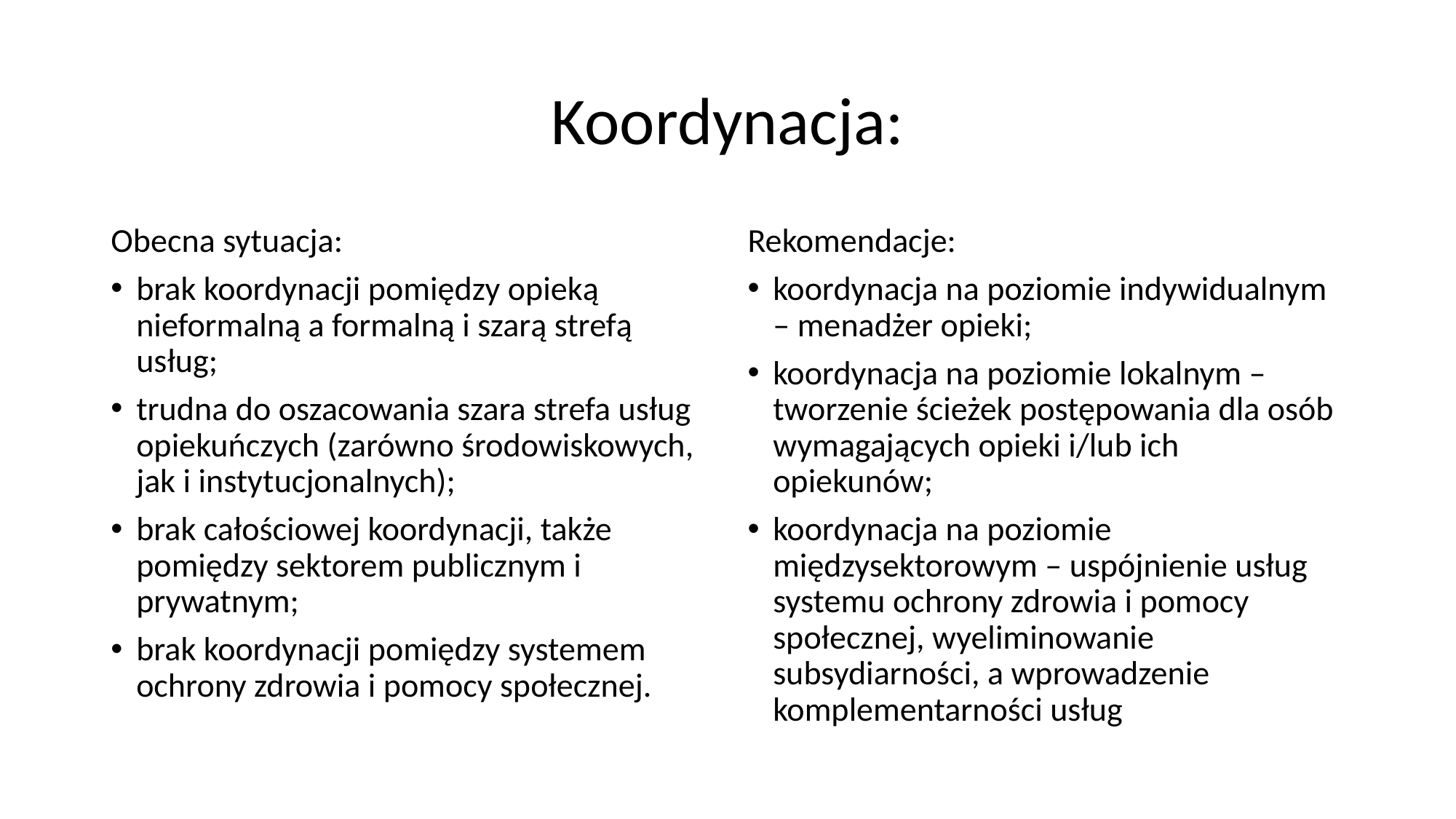

# Koordynacja:
Obecna sytuacja:
brak koordynacji pomiędzy opieką nieformalną a formalną i szarą strefą usług;
trudna do oszacowania szara strefa usług opiekuńczych (zarówno środowiskowych, jak i instytucjonalnych);
brak całościowej koordynacji, także pomiędzy sektorem publicznym i prywatnym;
brak koordynacji pomiędzy systemem ochrony zdrowia i pomocy społecznej.

Rekomendacje:
koordynacja na poziomie indywidualnym – menadżer opieki;
koordynacja na poziomie lokalnym – tworzenie ścieżek postępowania dla osób wymagających opieki i/lub ich opiekunów;
koordynacja na poziomie międzysektorowym – uspójnienie usług systemu ochrony zdrowia i pomocy społecznej, wyeliminowanie subsydiarności, a wprowadzenie komplementarności usług